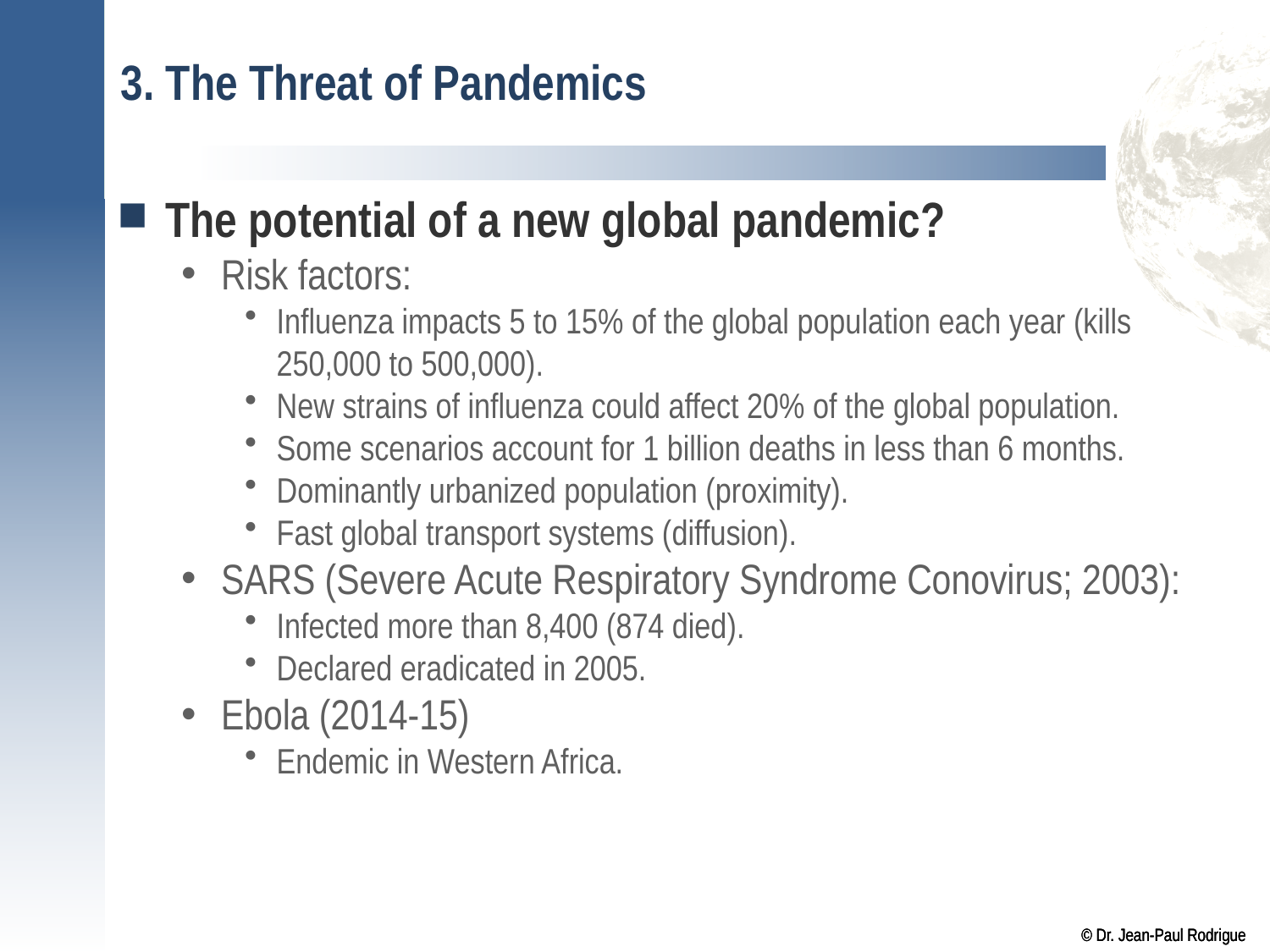

# 3. The Threat of Pandemics
The potential of a new global pandemic?
Risk factors:
Influenza impacts 5 to 15% of the global population each year (kills 250,000 to 500,000).
New strains of influenza could affect 20% of the global population.
Some scenarios account for 1 billion deaths in less than 6 months.
Dominantly urbanized population (proximity).
Fast global transport systems (diffusion).
SARS (Severe Acute Respiratory Syndrome Conovirus; 2003):
Infected more than 8,400 (874 died).
Declared eradicated in 2005.
Ebola (2014-15)
Endemic in Western Africa.